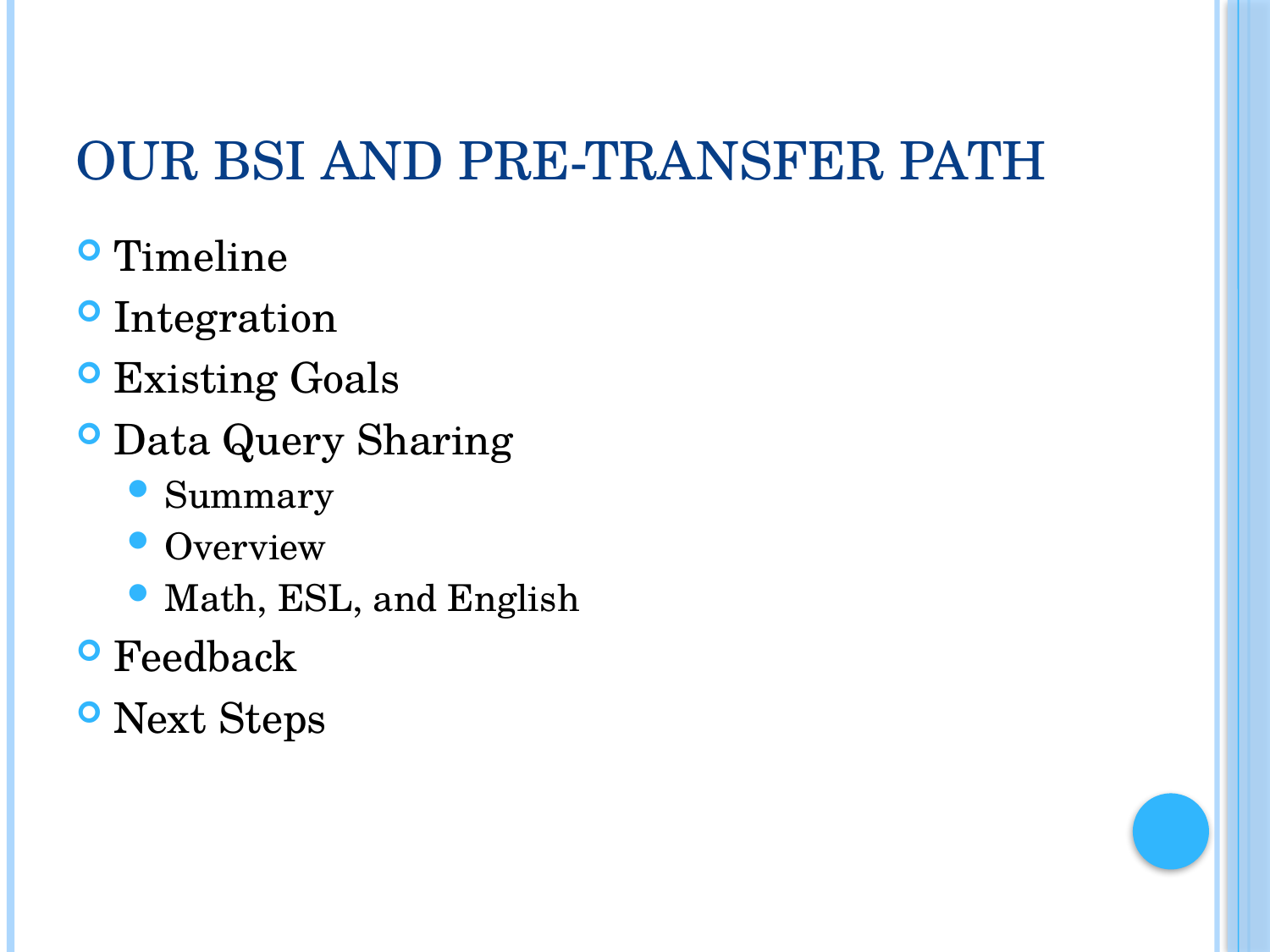

# Our BSI and Pre-Transfer Path
Timeline
Integration
Existing Goals
Data Query Sharing
Summary
Overview
Math, ESL, and English
Feedback
Next Steps